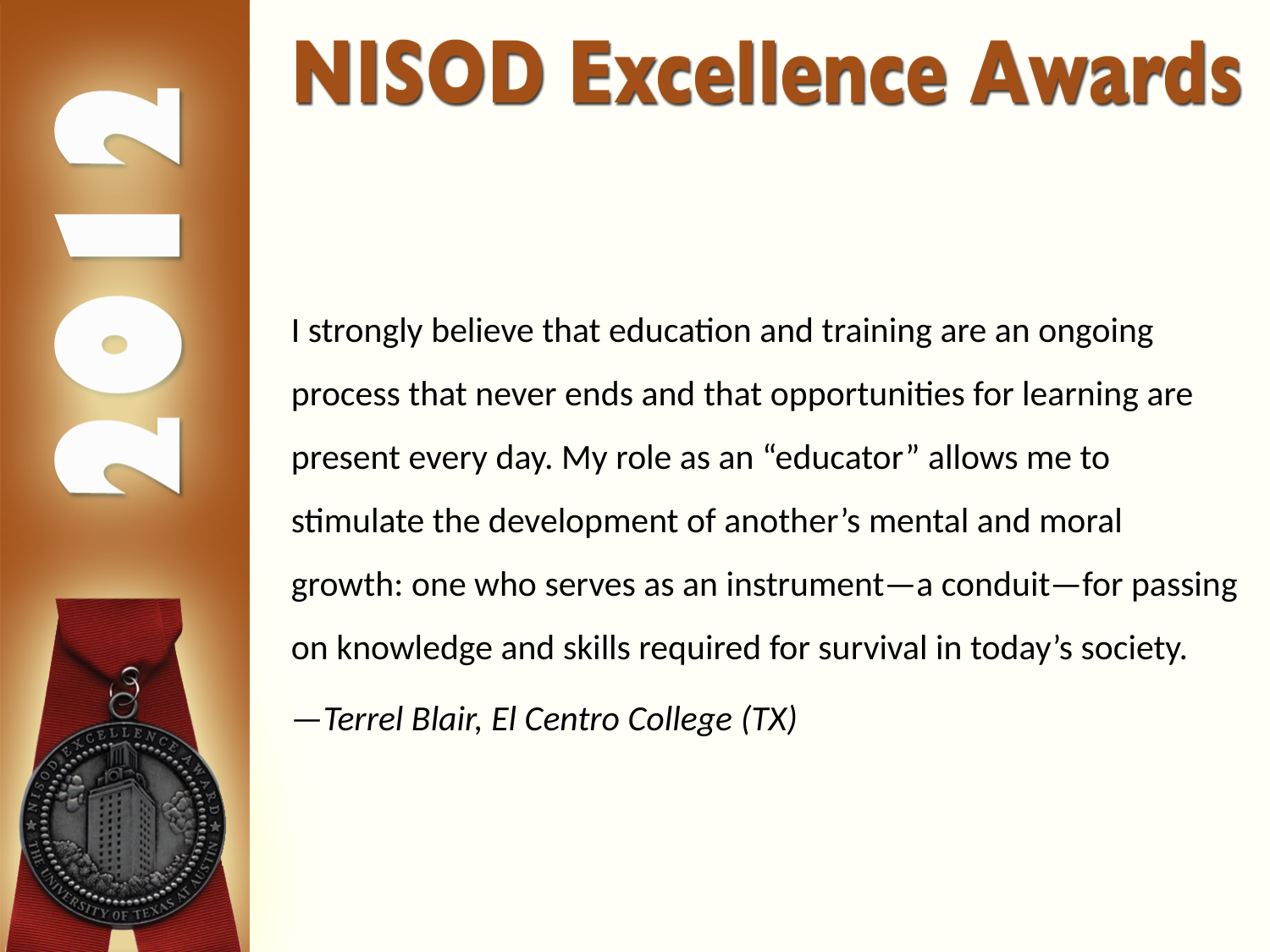

I strongly believe that education and training are an ongoing process that never ends and that opportunities for learning are present every day. My role as an “educator” allows me to stimulate the development of another’s mental and moral growth: one who serves as an instrument—a conduit—for passing on knowledge and skills required for survival in today’s society.
—Terrel Blair, El Centro College (TX)